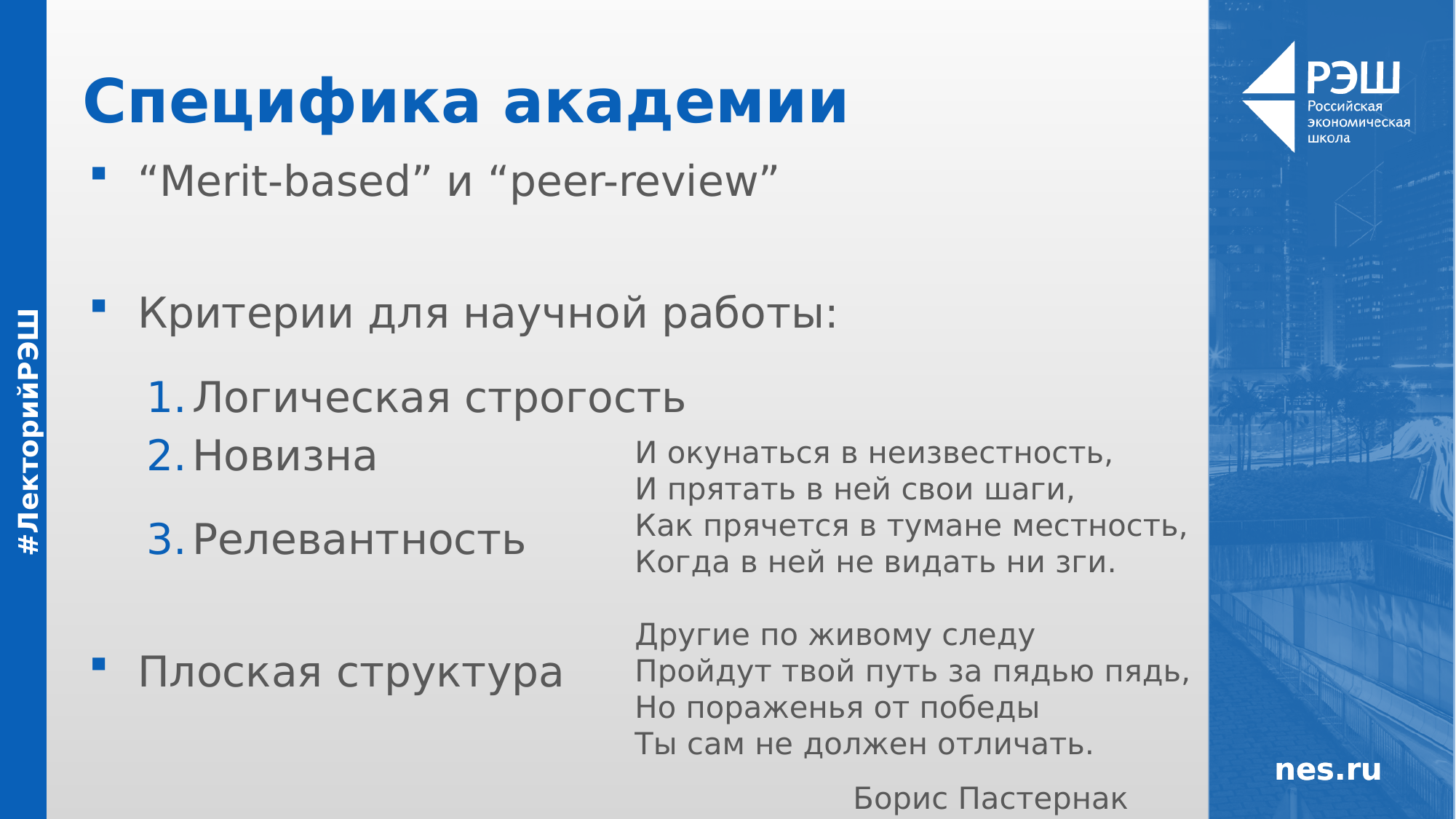

Специфика академии
“Merit-based” и “peer-review”

Критерии для научной работы:
Логическая строгость
Новизна
Релевантность

Плоская структура
И окунаться в неизвестность,
И прятать в ней свои шаги,
Как прячется в тумане местность,
Когда в ней не видать ни зги.

Другие по живому следу
Пройдут твой путь за пядью пядь,
Но пораженья от победы
Ты сам не должен отличать.

		Борис Пастернак

nes.ru